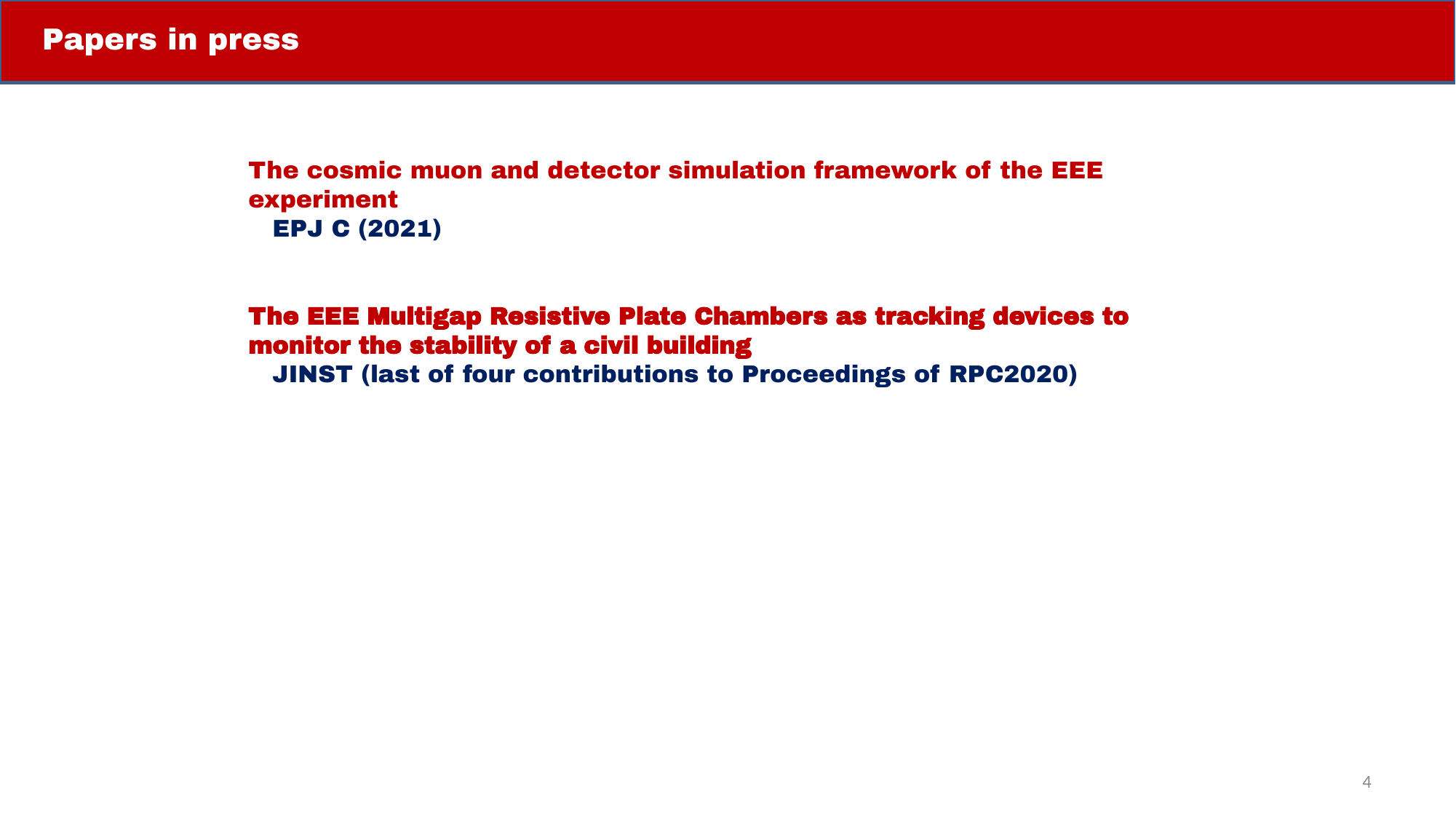

Papers in press

The cosmic muon and detector simulation framework of the EEE experiment
   EPJ C (2021)

The EEE Multigap Resistive Plate Chambers as tracking devices to monitor the stability of a civil building
   JINST (last of four contributions to Proceedings of RPC2020)

4